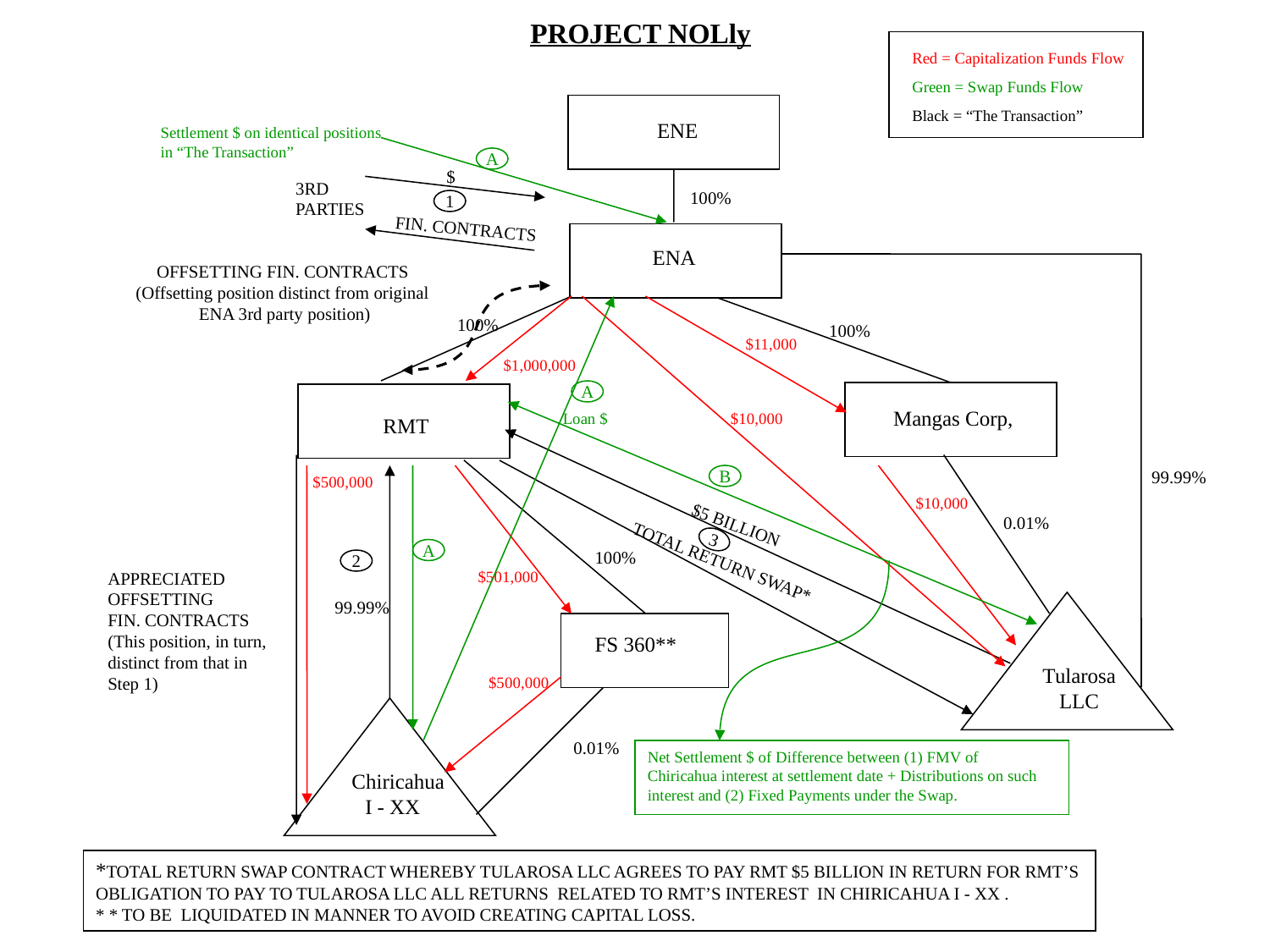

PROJECT NOLly

Red = Capitalization Funds Flow
Green = Swap Funds Flow
Black = “The Transaction”

ENE
Settlement $ on identical positions in “The Transaction”

A
$

3RD
PARTIES

100%
1
FIN. CONTRACTS

ENA
OFFSETTING FIN. CONTRACTS
(Offsetting position distinct from original
ENA 3rd party position)

100%
100%
  $11,000
$1,000,000
A

Mangas Corp,

Loan $
$10,000
RMT

99.99%

 $500,000

B

$10,000
0.01%
$5 BILLION
3
A
100%
2
TOTAL RETURN SWAP*
APPRECIATED
OFFSETTING
FIN. CONTRACTS
(This position, in turn,
distinct from that in
Step 1)
$501,000
99.99%

FS 360**
Tularosa
LLC
$500,000

0.01%
Net Settlement $ of Difference between (1) FMV of Chiricahua interest at settlement date + Distributions on such interest and (2) Fixed Payments under the Swap.

  Chiricahua
I - XX
*TOTAL RETURN SWAP CONTRACT WHEREBY TULAROSA LLC AGREES TO PAY RMT $5 BILLION IN RETURN FOR RMT’S
OBLIGATION TO PAY TO TULAROSA LLC ALL RETURNS  RELATED TO RMT’S INTEREST  IN CHIRICAHUA I - XX .
* * TO BE  LIQUIDATED IN MANNER TO AVOID CREATING CAPITAL LOSS.